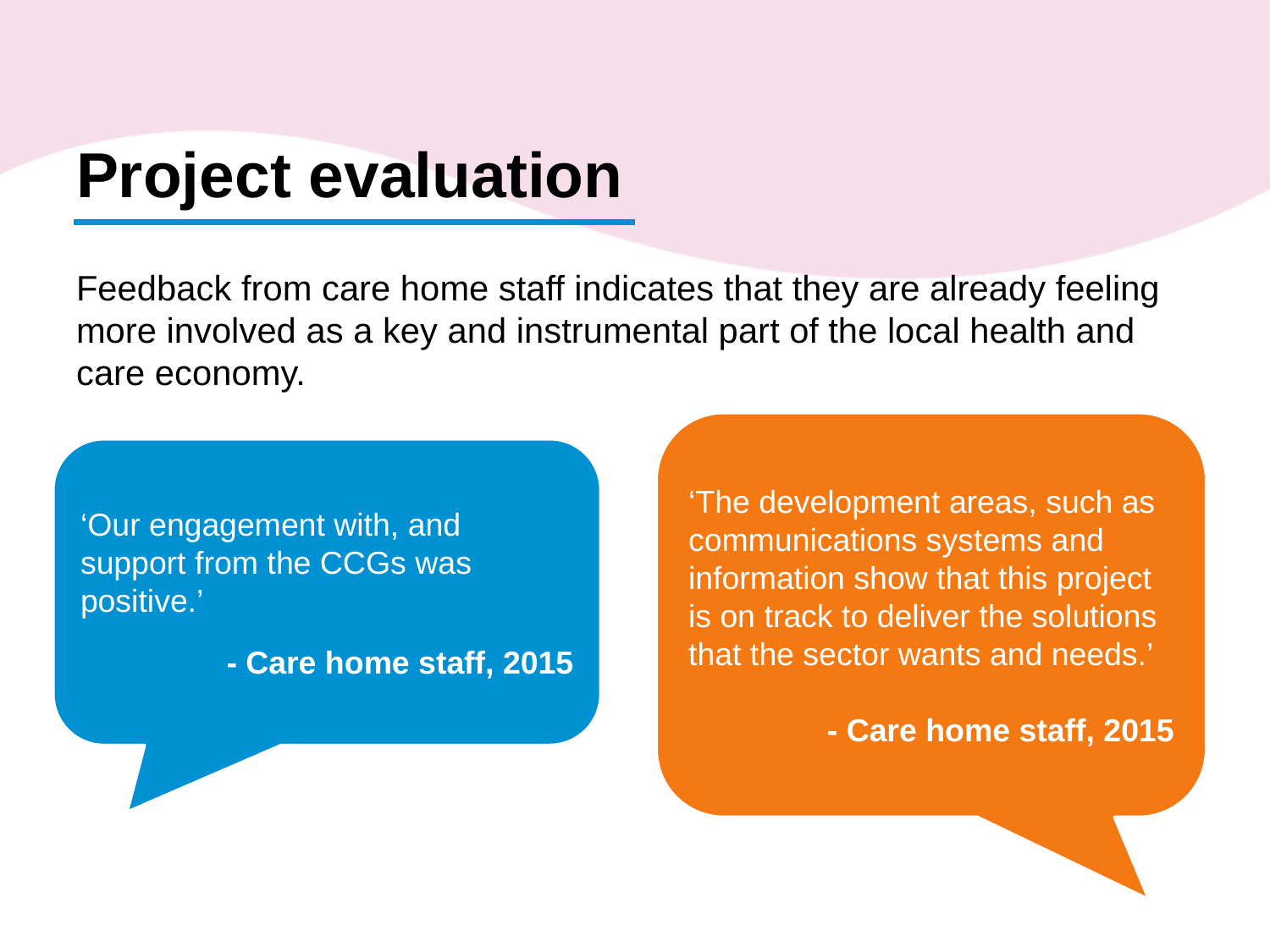

Project evaluation
Feedback from care home staff indicates that they are already feeling more involved as a key and instrumental part of the local health and care economy.
‘Our engagement with, and support from the CCGs was positive.’

- Care home staff, 2015
‘The development areas, such as communications systems and information show that this project is on track to deliver the solutions that the sector wants and needs.’

- Care home staff, 2015